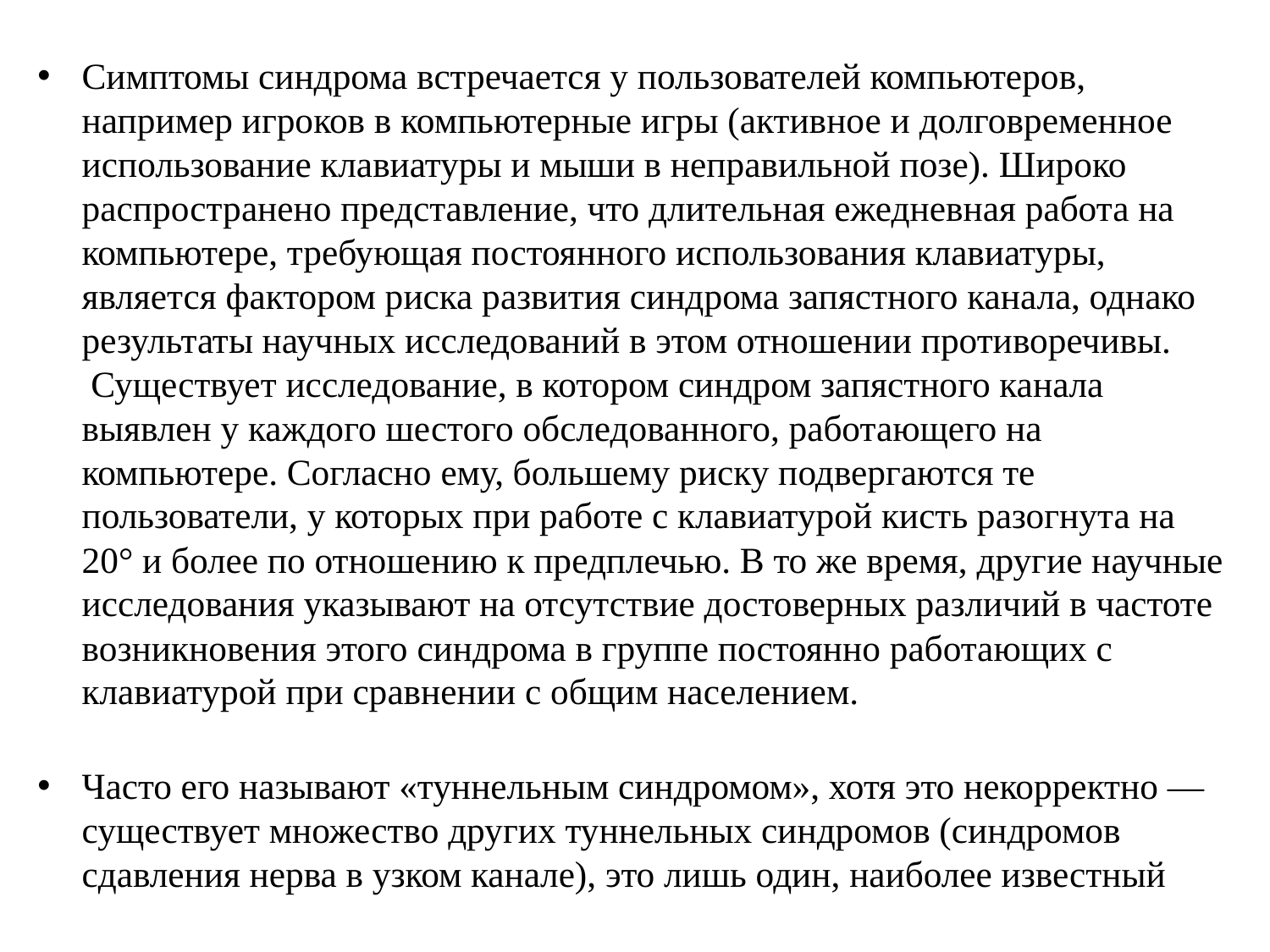

Симптомы синдрома встречается у пользователей компьютеров, например игроков в компьютерные игры (активное и долговременное использование клавиатуры и мыши в неправильной позе). Широко распространено представление, что длительная ежедневная работа на компьютере, требующая постоянного использования клавиатуры, является фактором риска развития синдрома запястного канала, однако результаты научных исследований в этом отношении противоречивы.  Существует исследование, в котором синдром запястного канала выявлен у каждого шестого обследованного, работающего на компьютере. Согласно ему, большему риску подвергаются те пользователи, у которых при работе с клавиатурой кисть разогнута на 20° и более по отношению к предплечью. В то же время, другие научные исследования указывают на отсутствие достоверных различий в частоте возникновения этого синдрома в группе постоянно работающих с клавиатурой при сравнении с общим населением.

Часто его называют «туннельным синдромом», хотя это некорректно — существует множество других туннельных синдромов (синдромов сдавления нерва в узком канале), это лишь один, наиболее известный